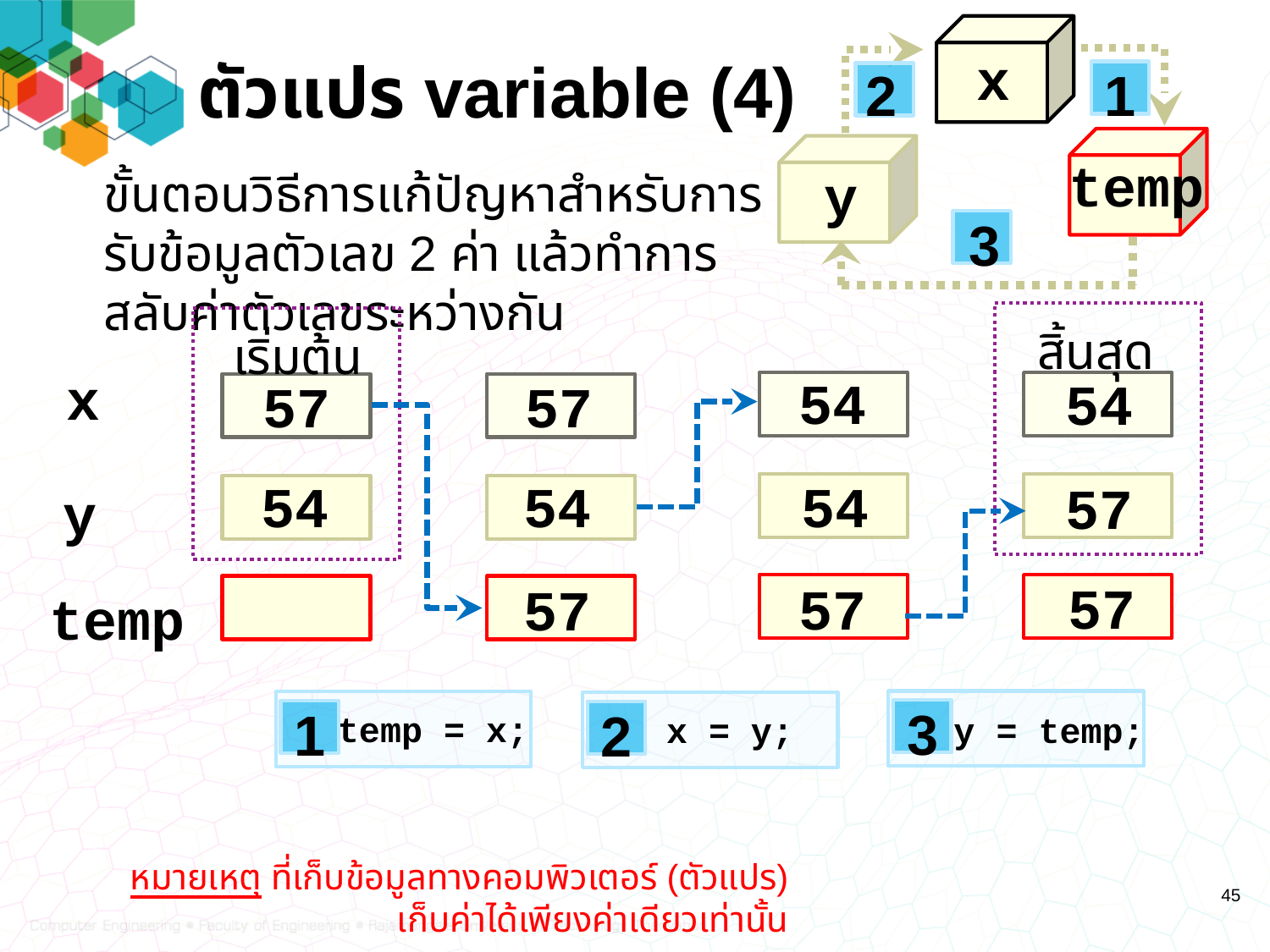

# ตัวแปร variable (4)

x
2
1

temp
y
ขั้นตอนวิธีการแก้ปัญหาสำหรับการรับข้อมูลตัวเลข 2 ค่า แล้วทำการสลับค่าตัวเลขระหว่างกัน
3

สิ้นสุด
เริ่มต้น
x
54
54
57
57

54
54
54
57
y

57
57
57

temp

3
1
2

temp = x;
y = temp;
x = y;
หมายเหตุ ที่เก็บข้อมูลทางคอมพิวเตอร์ (ตัวแปร) เก็บค่าได้เพียงค่าเดียวเท่านั้น
45